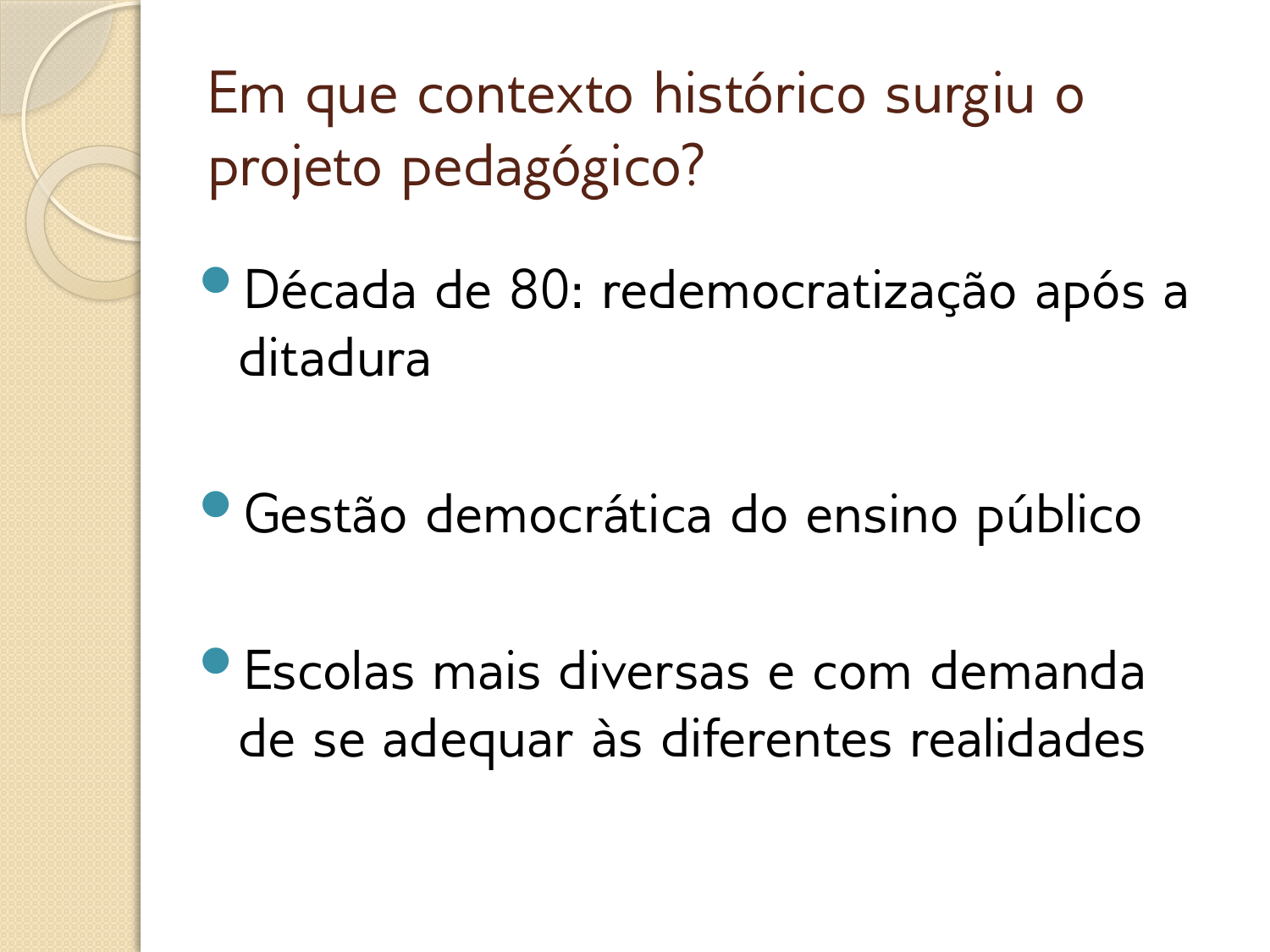

# Em que contexto histórico surgiu o projeto pedagógico?
Década de 80: redemocratização após a ditadura

Gestão democrática do ensino público

Escolas mais diversas e com demanda de se adequar às diferentes realidades